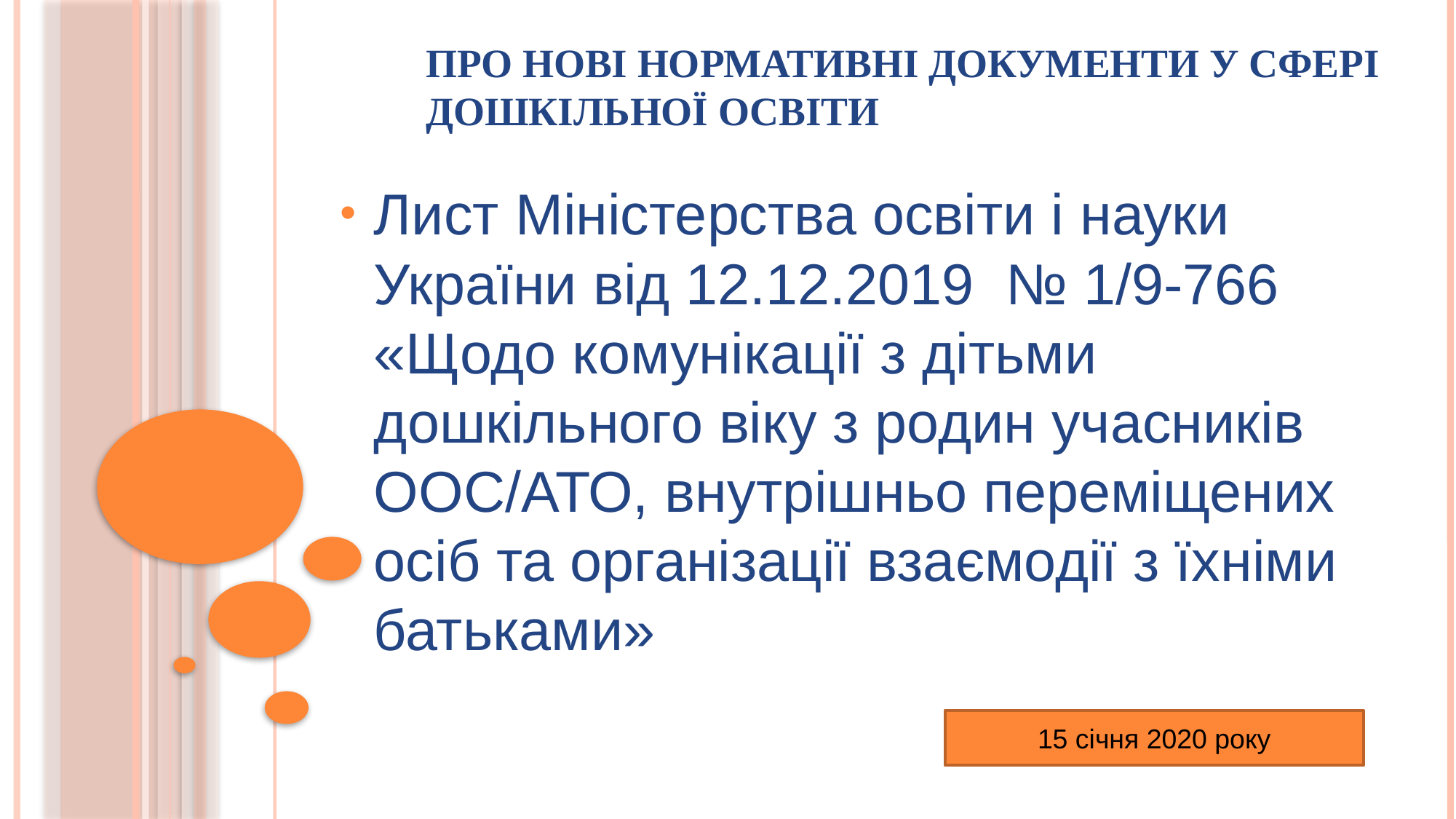

# Про нові нормативні документи у сфері дошкільної освіти
Лист Міністерства освіти і науки України від 12.12.2019  № 1/9-766  «Щодо комунікації з дітьми дошкільного віку з родин учасників ООС/АТО, внутрішньо переміщених осіб та організації взаємодії з їхніми батьками»
15 січня 2020 року